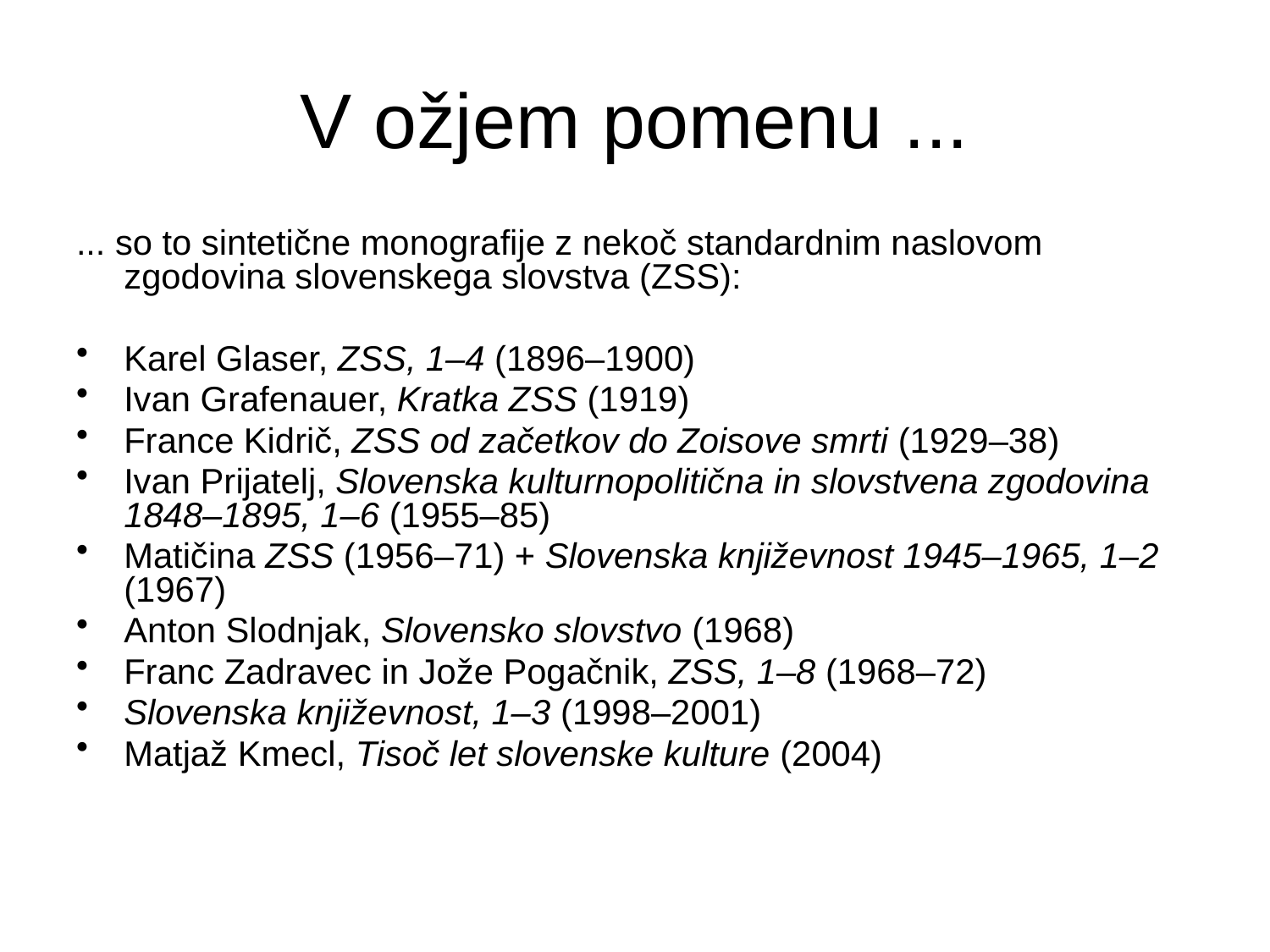

# V ožjem pomenu ...
... so to sintetične monografije z nekoč standardnim naslovom zgodovina slovenskega slovstva (ZSS):

Karel Glaser, ZSS, 1–4 (1896–1900)
Ivan Grafenauer, Kratka ZSS (1919)
France Kidrič, ZSS od začetkov do Zoisove smrti (1929–38)
Ivan Prijatelj, Slovenska kulturnopolitična in slovstvena zgodovina 1848–1895, 1–6 (1955–85)
Matičina ZSS (1956–71) + Slovenska književnost 1945–1965, 1–2 (1967)
Anton Slodnjak, Slovensko slovstvo (1968)
Franc Zadravec in Jože Pogačnik, ZSS, 1–8 (1968–72)
Slovenska književnost, 1–3 (1998–2001)
Matjaž Kmecl, Tisoč let slovenske kulture (2004)